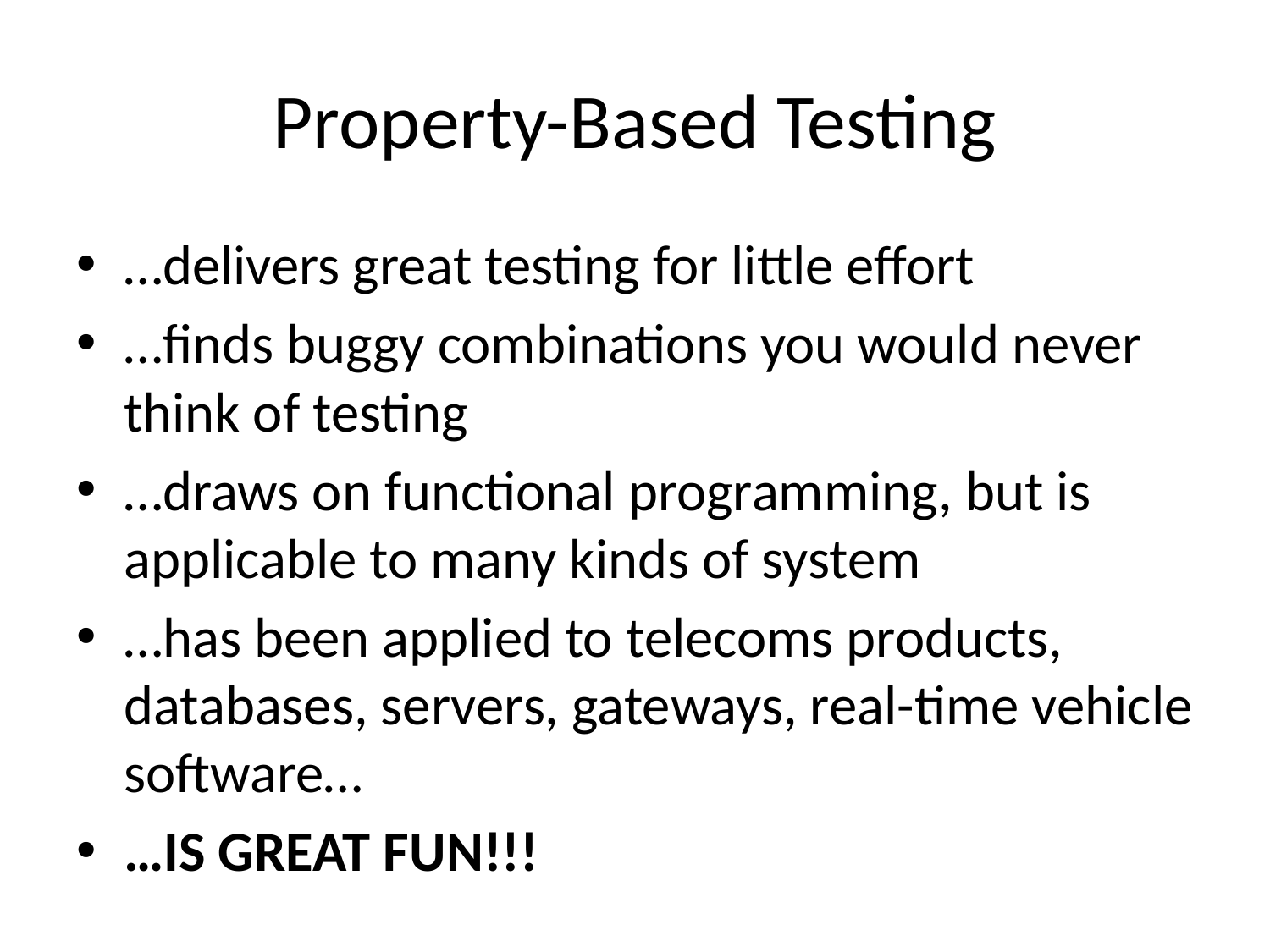

# Property-Based Testing
…delivers great testing for little effort
…finds buggy combinations you would never think of testing
…draws on functional programming, but is applicable to many kinds of system
…has been applied to telecoms products, databases, servers, gateways, real-time vehicle software…
…IS GREAT FUN!!!